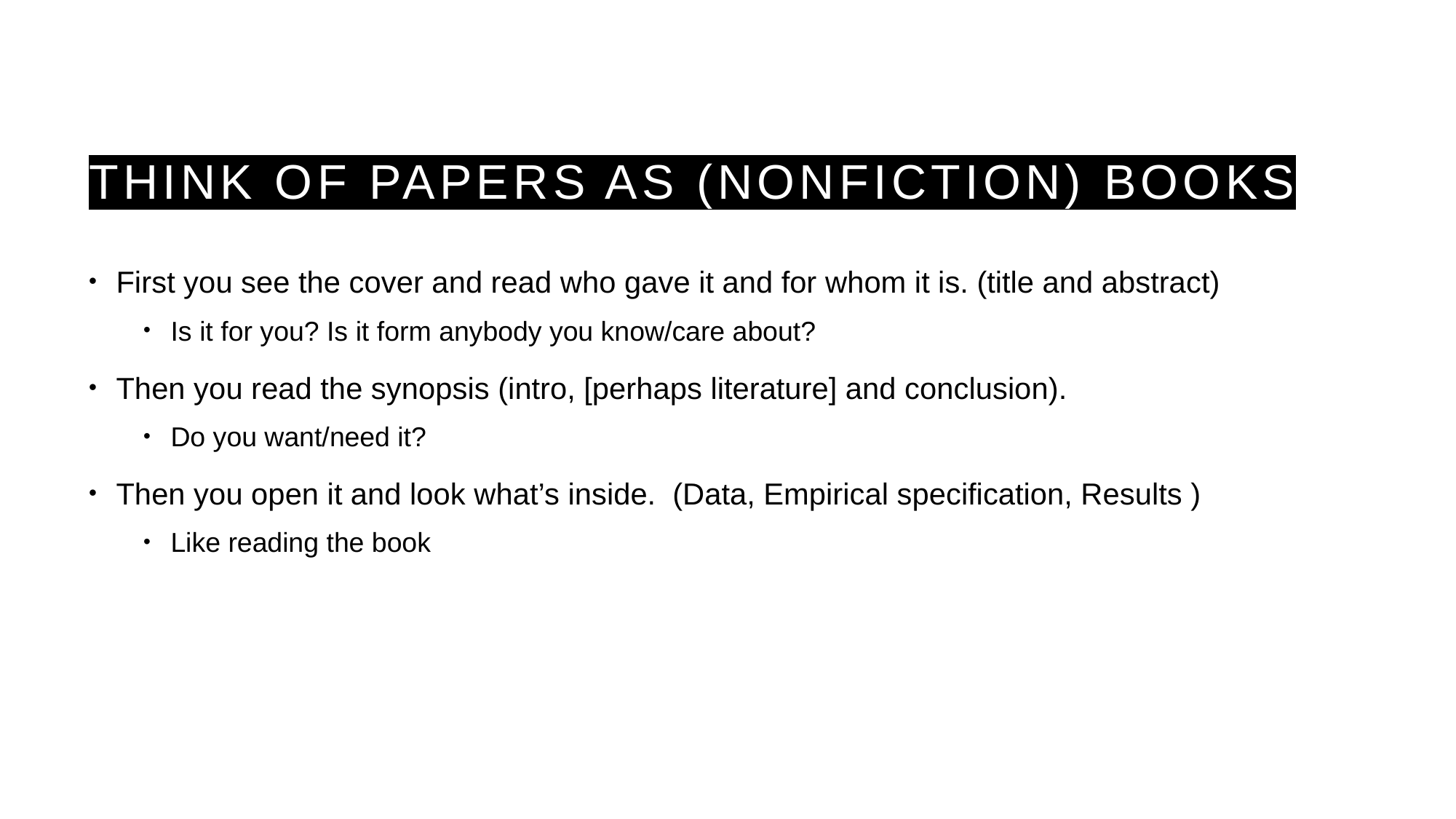

# THINK of papers as (nonfiction) Books
First you see the cover and read who gave it and for whom it is. (title and abstract)
Is it for you? Is it form anybody you know/care about?
Then you read the synopsis (intro, [perhaps literature] and conclusion).
Do you want/need it?
Then you open it and look what’s inside.  (Data, Empirical specification, Results )
Like reading the book